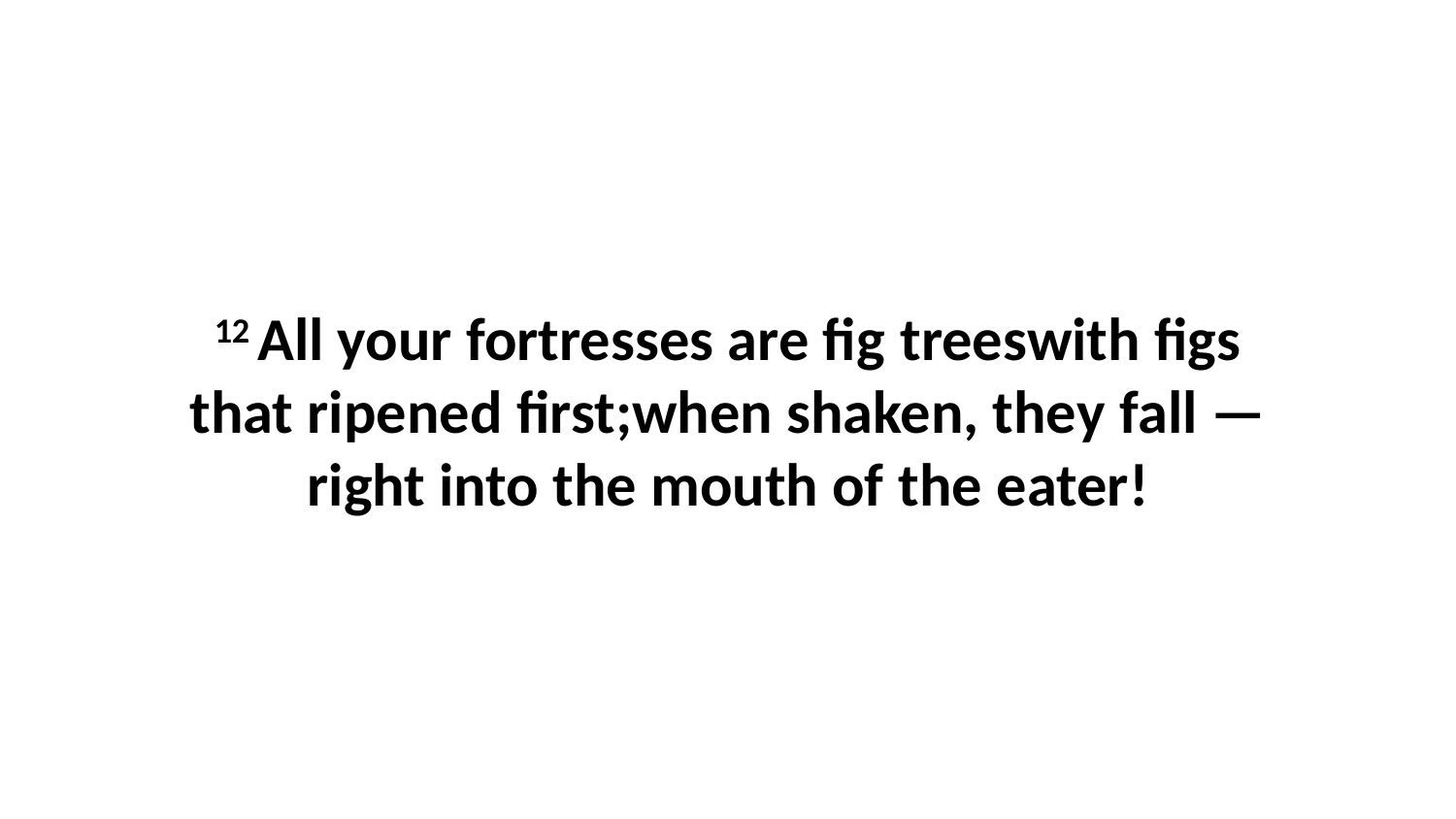

12 All your fortresses are fig treeswith figs that ripened first;when shaken, they fall —right into the mouth of the eater!